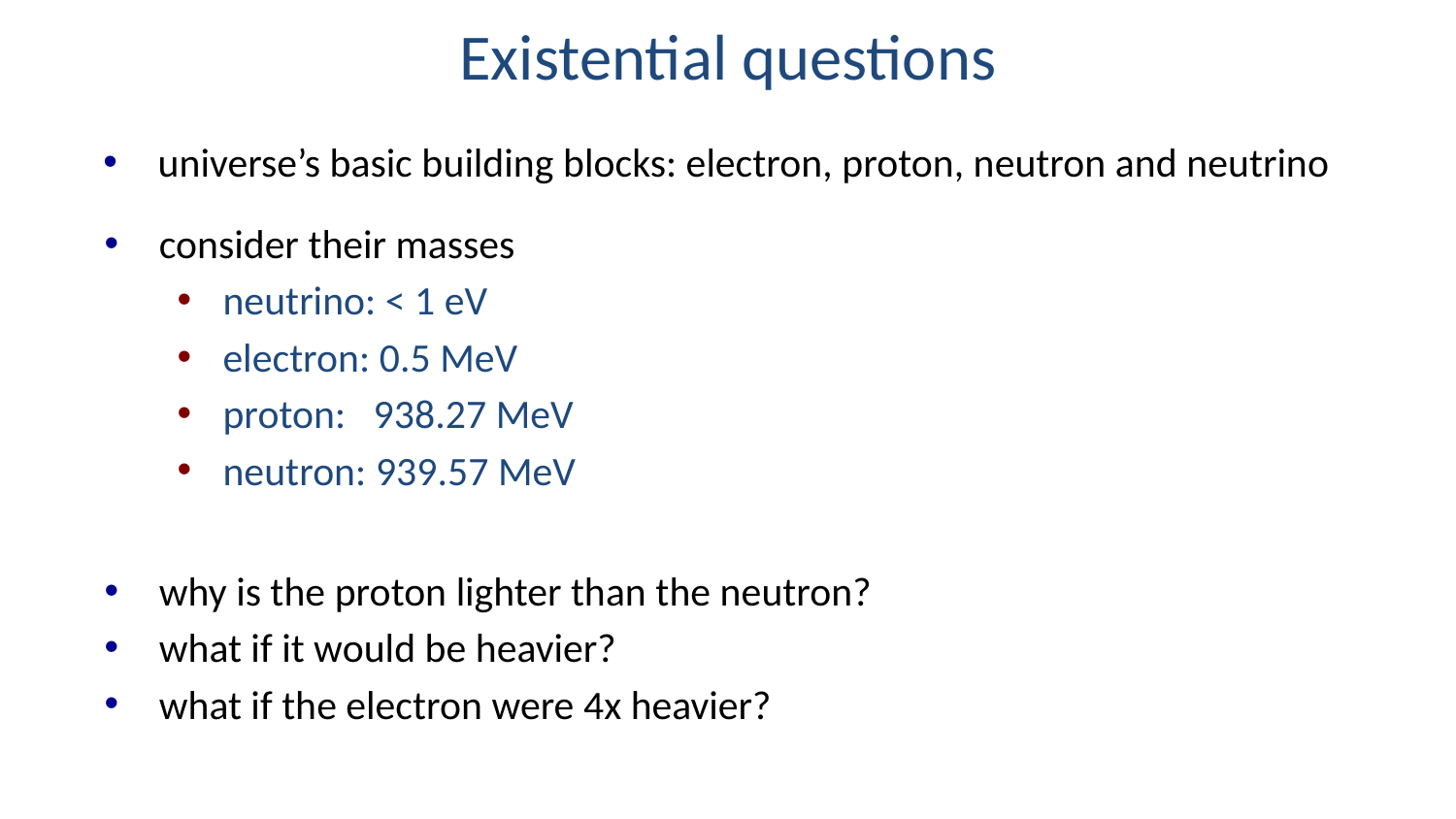

# Existential questions
universe’s basic building blocks: electron, proton, neutron and neutrino

consider their masses
neutrino: < 1 eV
electron: 0.5 MeV
proton:   938.27 MeV
neutron: 939.57 MeV

why is the proton lighter than the neutron?
what if it would be heavier?
what if the electron were 4x heavier?